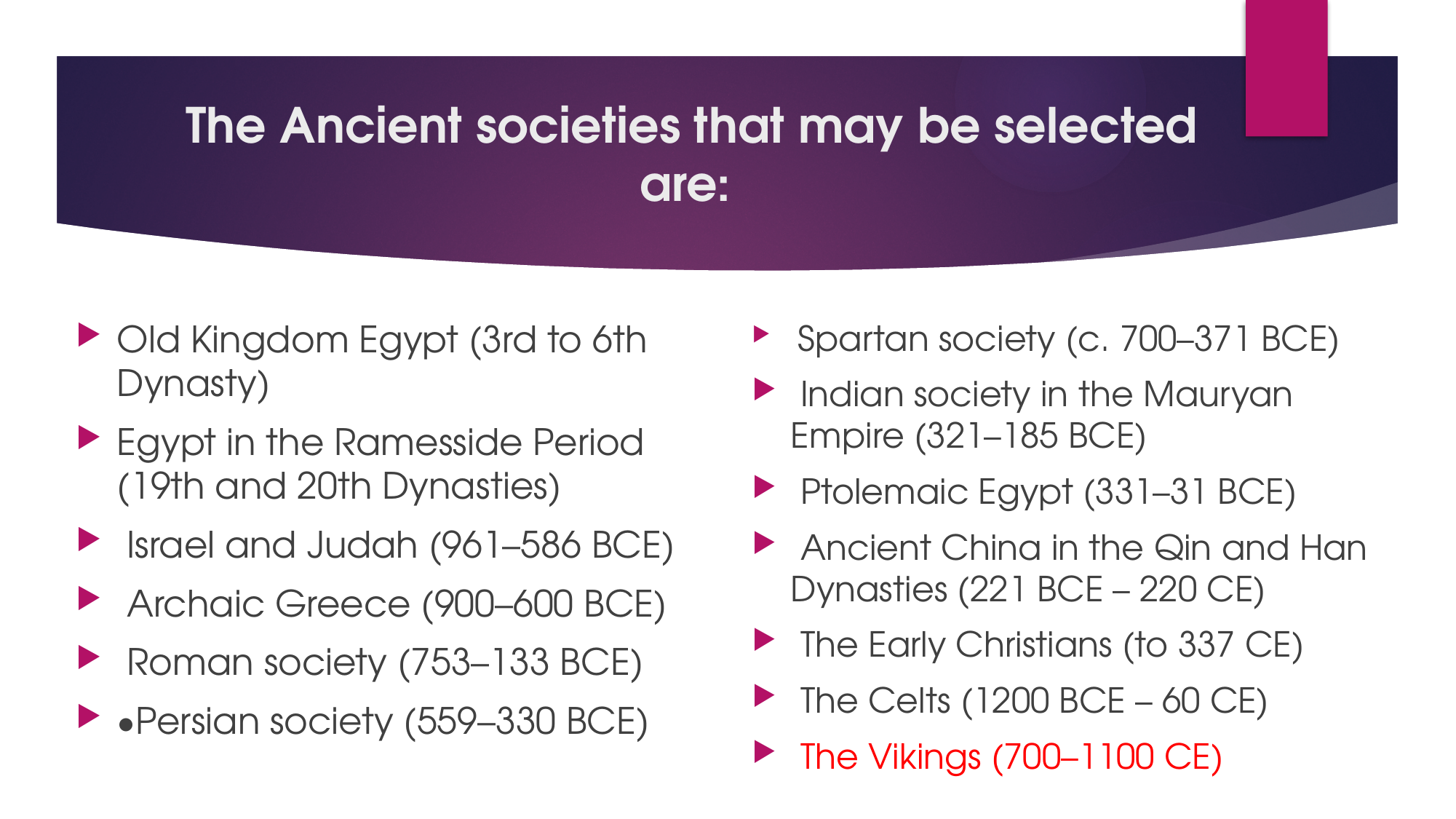

# The Ancient societies that may be selected are:
 Spartan society (c. 700–371 BCE)
 Indian society in the Mauryan Empire (321–185 BCE)
 Ptolemaic Egypt (331–31 BCE)
 Ancient China in the Qin and Han Dynasties (221 BCE – 220 CE)
 The Early Christians (to 337 CE)
 The Celts (1200 BCE – 60 CE)
 The Vikings (700–1100 CE)

Old Kingdom Egypt (3rd to 6th Dynasty)
Egypt in the Ramesside Period (19th and 20th Dynasties)
 Israel and Judah (961–586 BCE)
 Archaic Greece (900–600 BCE)
 Roman society (753–133 BCE)
•Persian society (559–330 BCE)